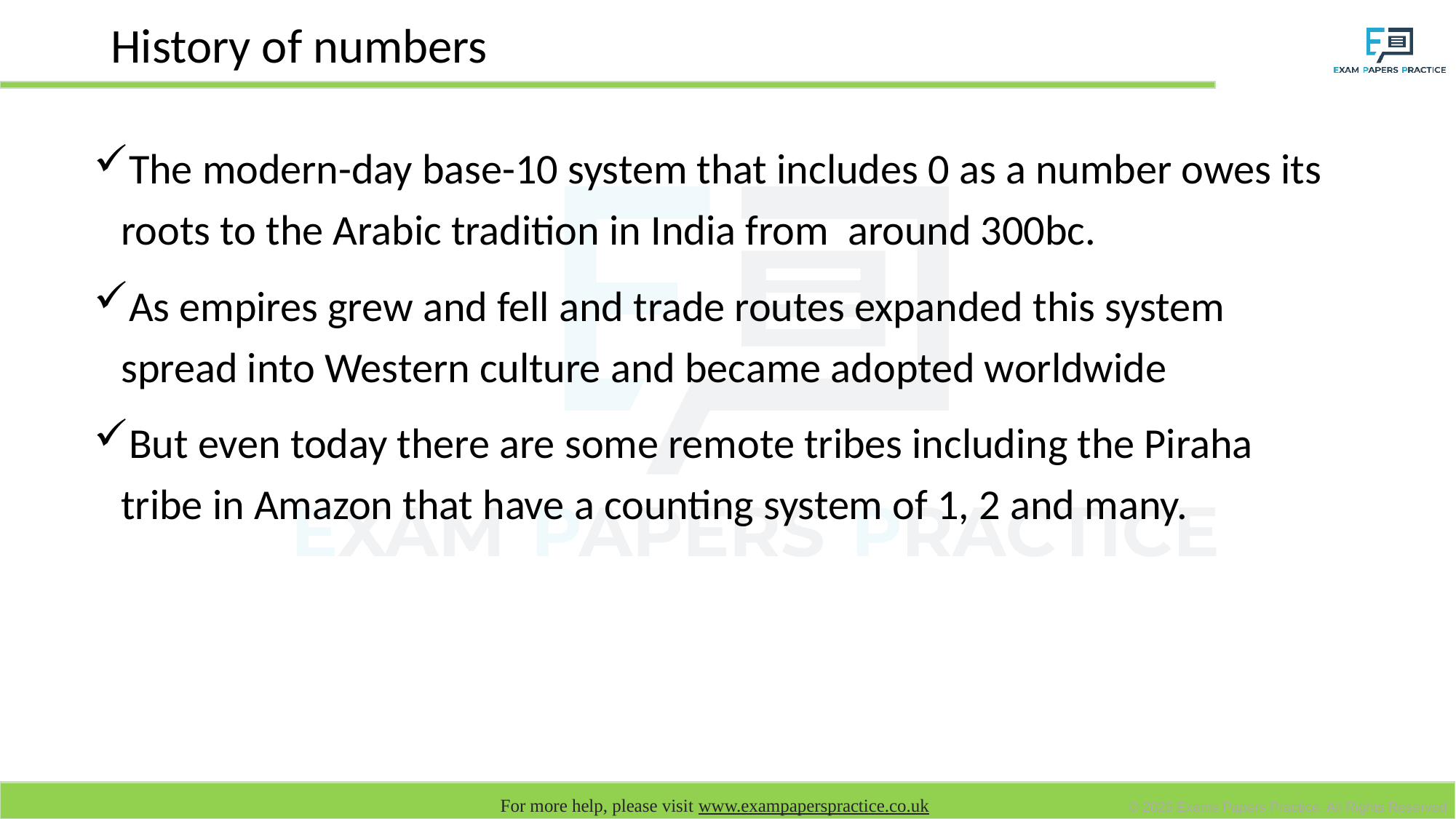

# History of numbers
The modern-day base-10 system that includes 0 as a number owes its roots to the Arabic tradition in India from  around 300bc.
As empires grew and fell and trade routes expanded this system spread into Western culture and became adopted worldwide
But even today there are some remote tribes including the Piraha tribe in Amazon that have a counting system of 1, 2 and many.